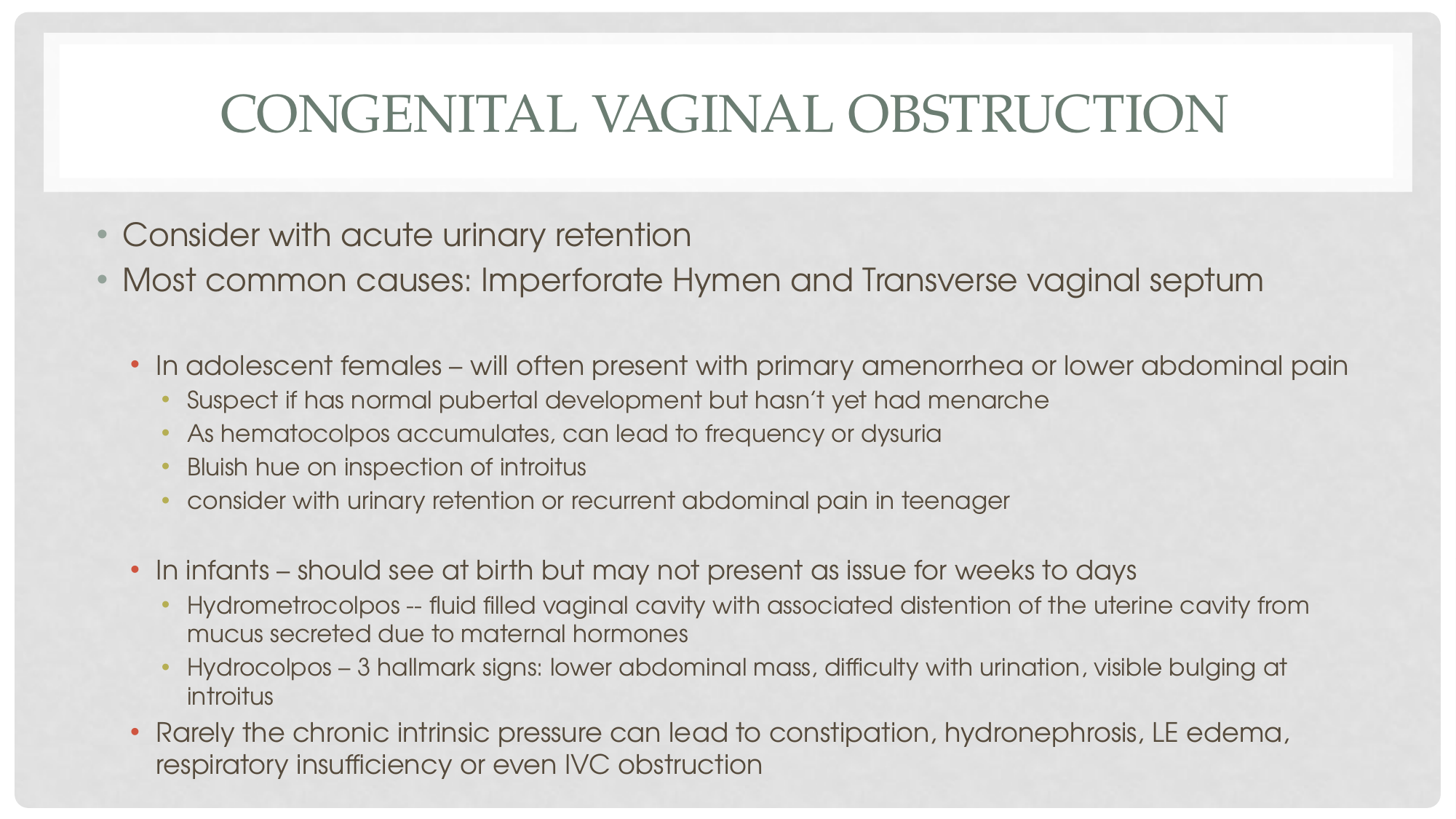

# Congenital Vaginal Obstruction
Consider with acute urinary retention
Most common causes: Imperforate Hymen and Transverse vaginal septum

In adolescent females – will often present with primary amenorrhea or lower abdominal pain
Suspect if has normal pubertal development but hasn’t yet had menarche
As hematocolpos accumulates, can lead to frequency or dysuria
Bluish hue on inspection of introitus
consider with urinary retention or recurrent abdominal pain in teenager

In infants – should see at birth but may not present as issue for weeks to days
Hydrometrocolpos -- fluid filled vaginal cavity with associated distention of the uterine cavity from mucus secreted due to maternal hormones
Hydrocolpos – 3 hallmark signs: lower abdominal mass, difficulty with urination, visible bulging at introitus
Rarely the chronic intrinsic pressure can lead to constipation, hydronephrosis, LE edema, respiratory insufficiency or even IVC obstruction